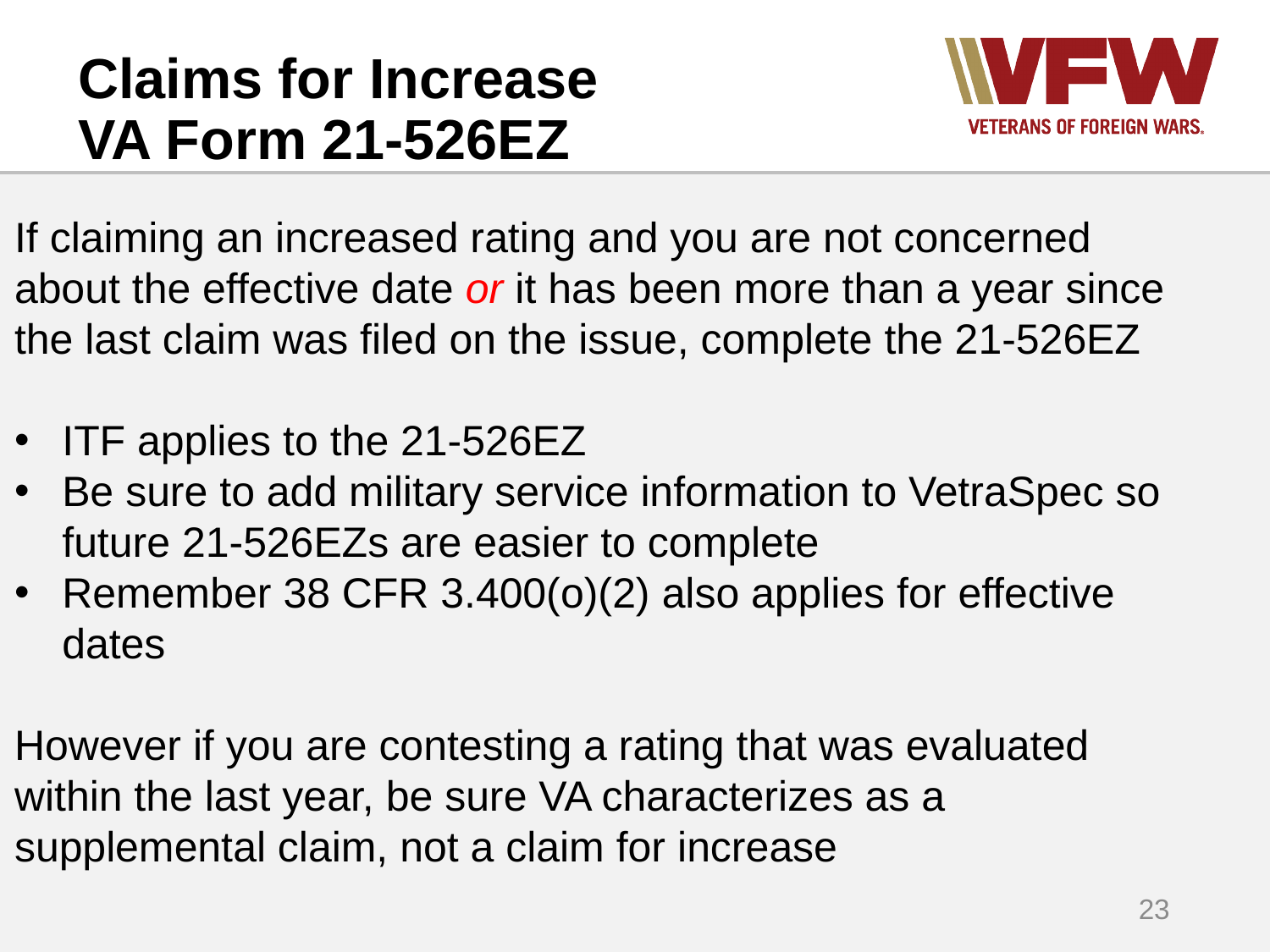

# Claims for Increase VA Form 21-526EZ

If claiming an increased rating and you are not concerned about the effective date or it has been more than a year since the last claim was filed on the issue, complete the 21-526EZ

ITF applies to the 21-526EZ
Be sure to add military service information to VetraSpec so future 21-526EZs are easier to complete
Remember 38 CFR 3.400(o)(2) also applies for effective dates

However if you are contesting a rating that was evaluated within the last year, be sure VA characterizes as a supplemental claim, not a claim for increase

23